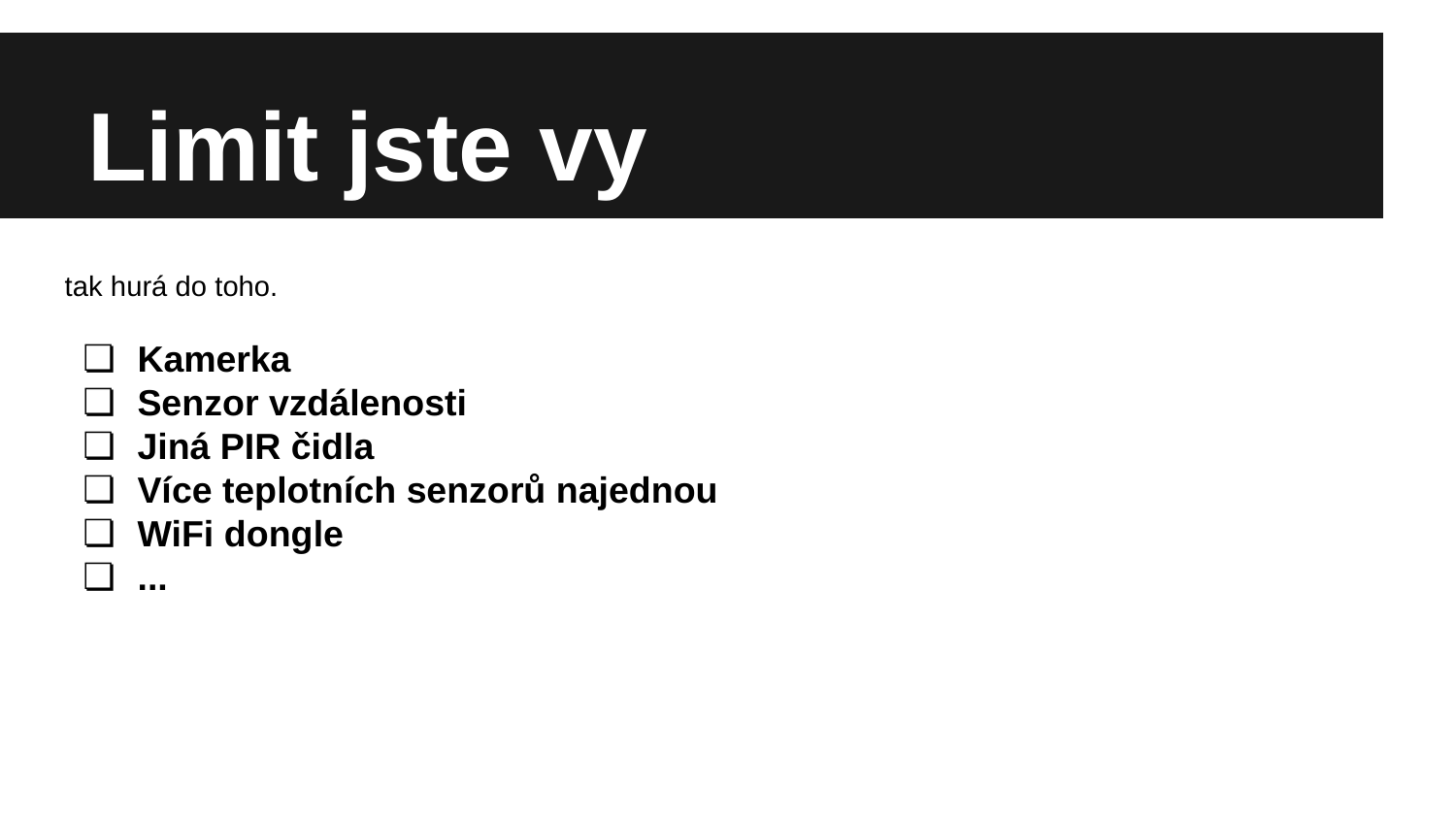

# Limit jste vy
tak hurá do toho.

Kamerka
Senzor vzdálenosti
Jiná PIR čidla
Více teplotních senzorů najednou
WiFi dongle
...